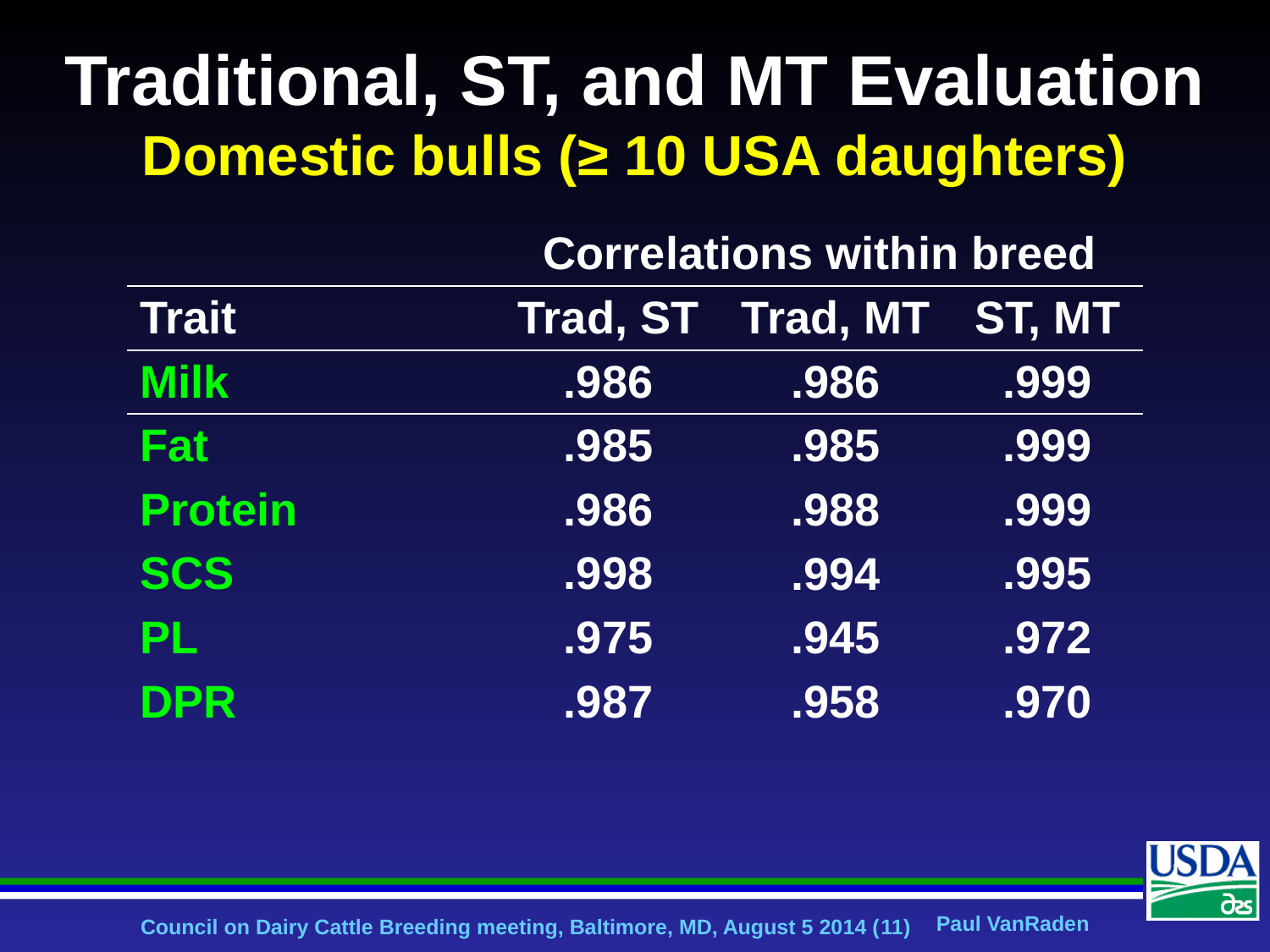

# Traditional, ST, and MT Evaluation Domestic bulls (≥ 10 USA daughters)
|  | Correlations within breed |  |  |
| --- | --- | --- | --- |
| Trait | Trad, ST | Trad, MT | ST, MT |
| Milk | .986 | .986 | .999 |
| Fat | .985 | .985 | .999 |
| Protein | .986 | .988 | .999 |
| SCS | .998 | .994 | .995 |
| PL | .975 | .945 | .972 |
| DPR | .987 | .958 | .970 |